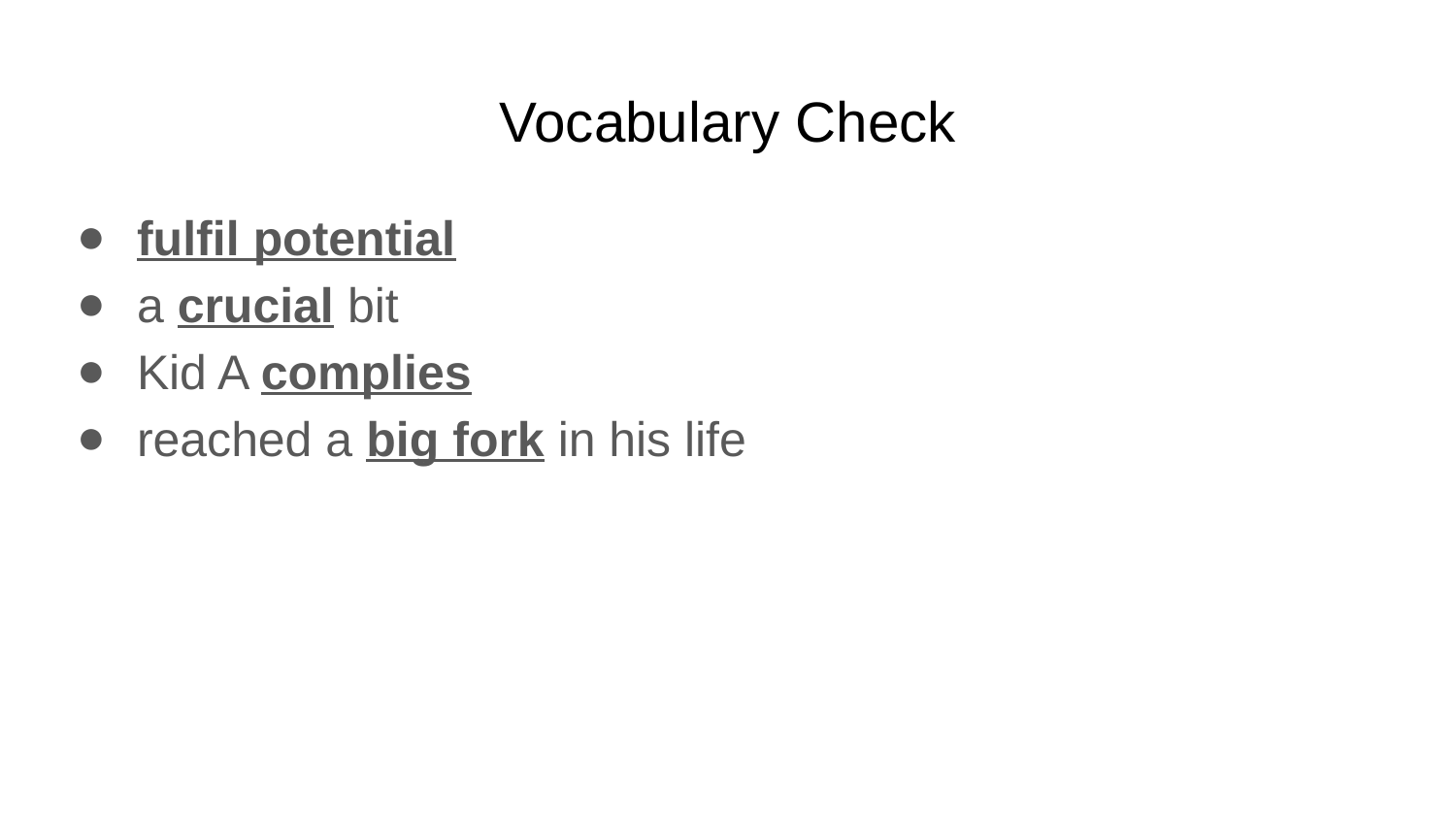

# Vocabulary Check
fulfil potential
a crucial bit
Kid A complies
reached a big fork in his life